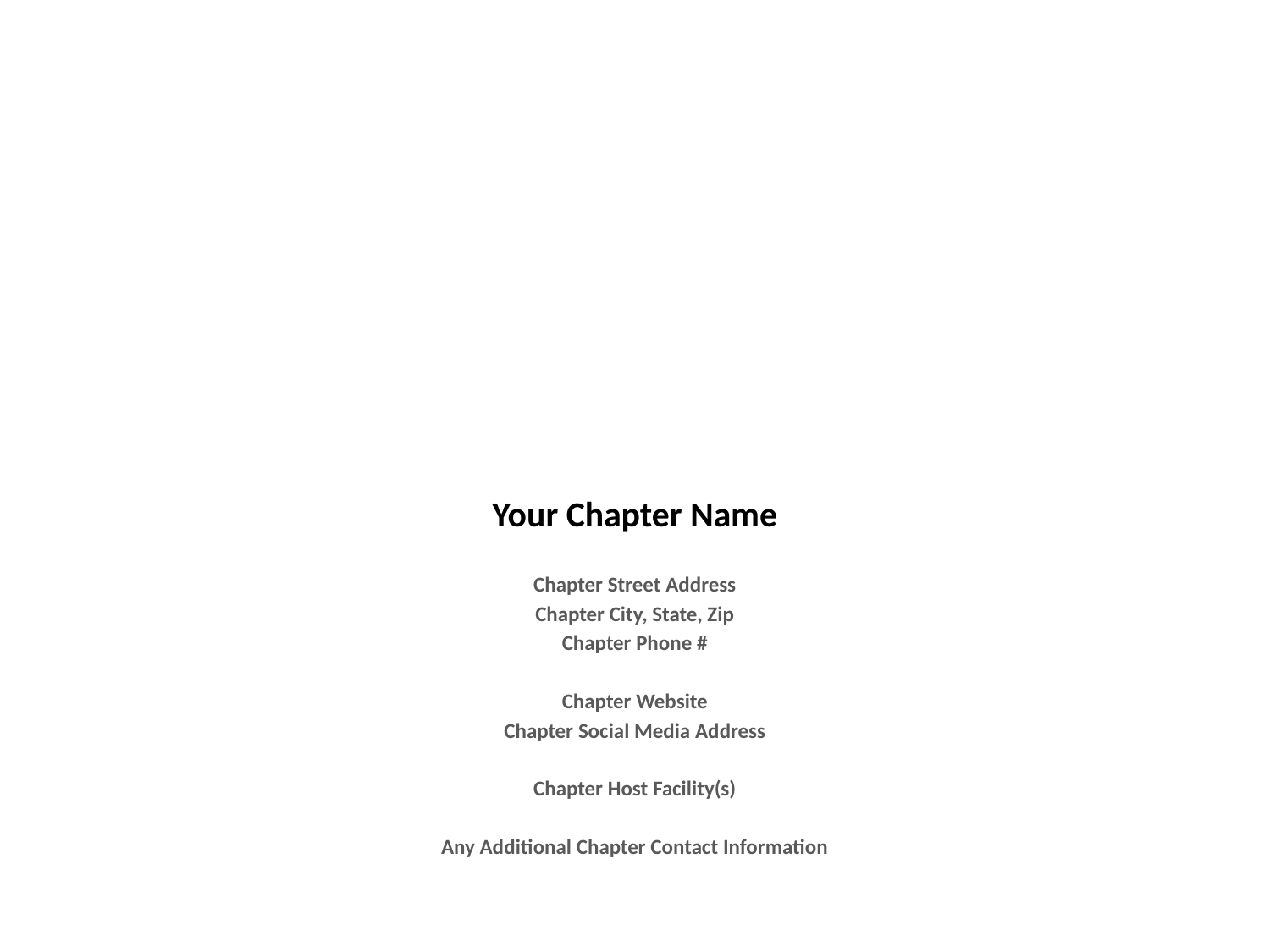

# Your Chapter Name
Chapter Street Address
Chapter City, State, Zip
Chapter Phone #

Chapter Website
Chapter Social Media Address

Chapter Host Facility(s)

Any Additional Chapter Contact Information